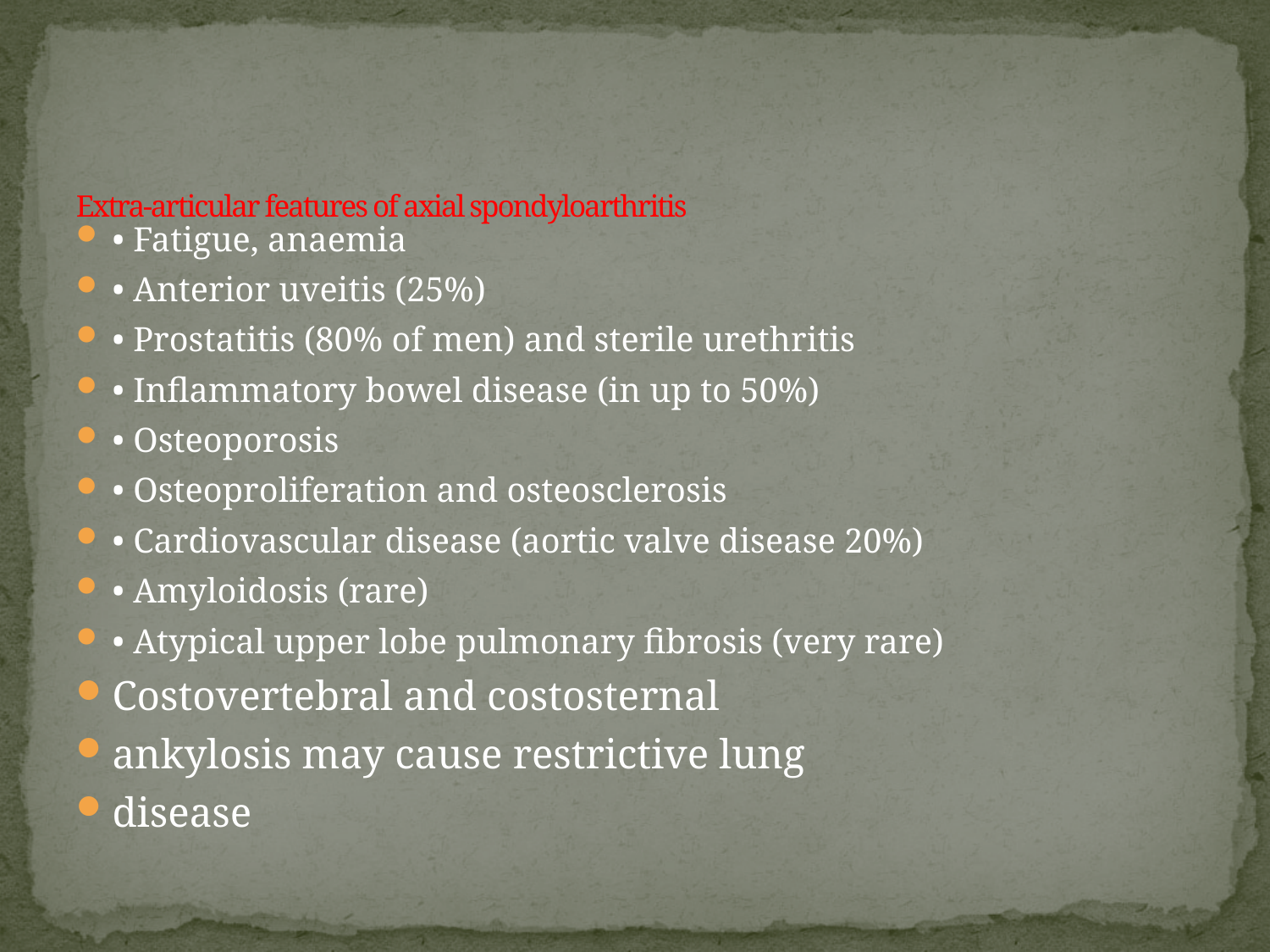

# Extra-articular features of axial spondyloarthritis
• Fatigue, anaemia
• Anterior uveitis (25%)
• Prostatitis (80% of men) and sterile urethritis
• Inflammatory bowel disease (in up to 50%)
• Osteoporosis
• Osteoproliferation and osteosclerosis
• Cardiovascular disease (aortic valve disease 20%)
• Amyloidosis (rare)
• Atypical upper lobe pulmonary fibrosis (very rare)
Costovertebral and costosternal
ankylosis may cause restrictive lung
disease